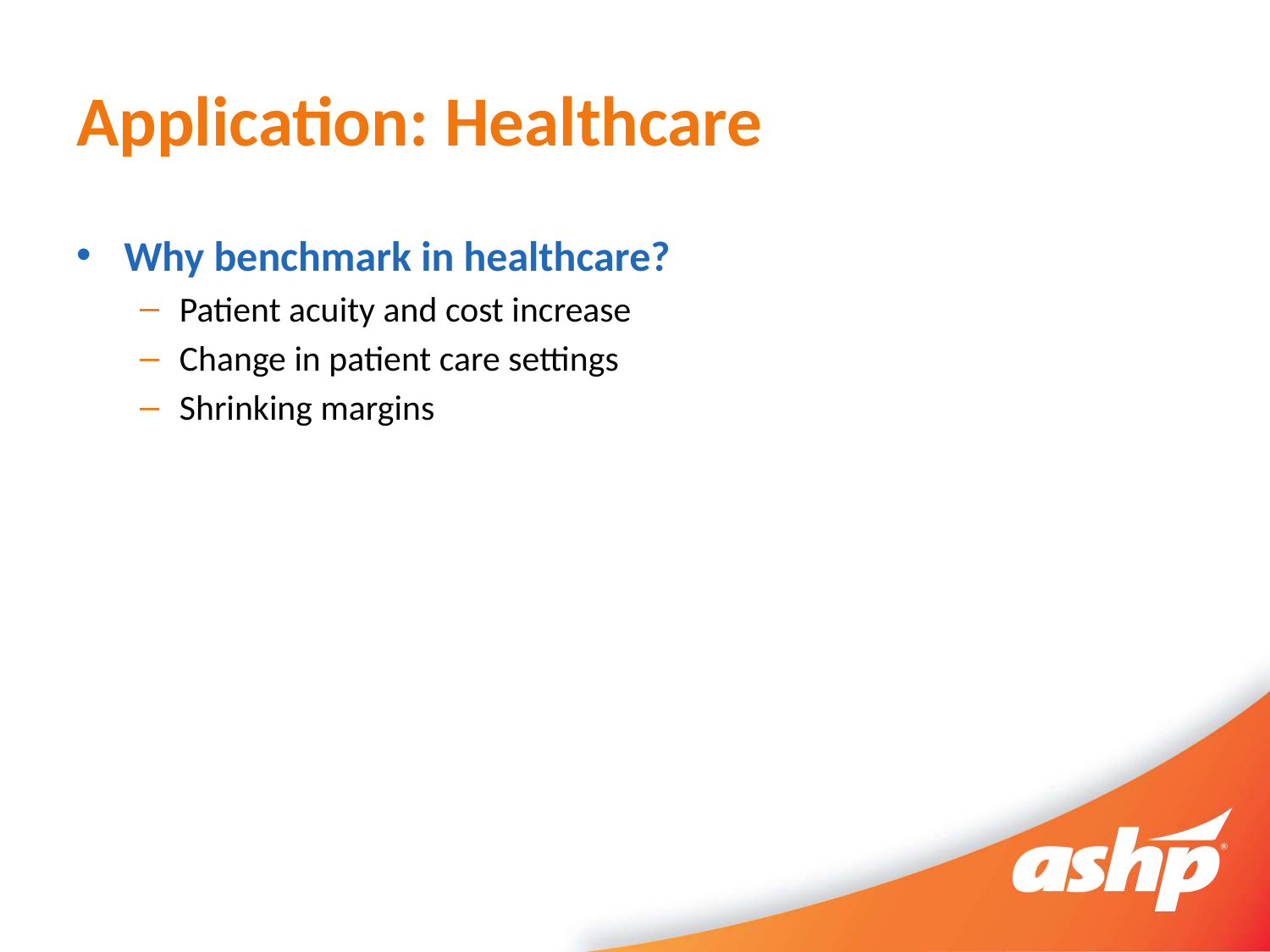

# Application: Healthcare
Why benchmark in healthcare?
Patient acuity and cost increase
Change in patient care settings
Shrinking margins